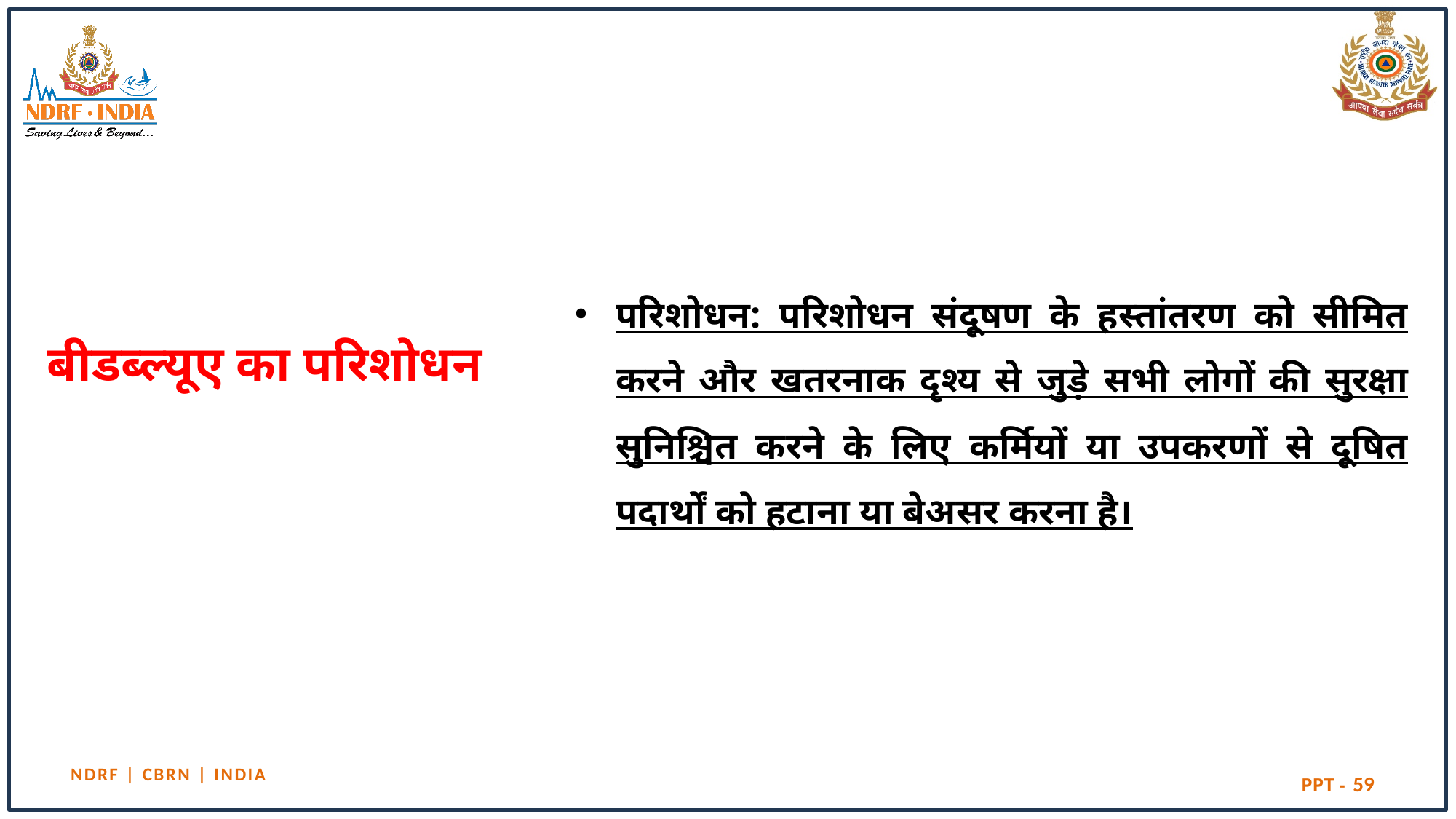

परिशोधन: परिशोधन संदूषण के हस्तांतरण को सीमित करने और खतरनाक दृश्य से जुड़े सभी लोगों की सुरक्षा सुनिश्चित करने के लिए कर्मियों या उपकरणों से दूषित पदार्थों को हटाना या बेअसर करना है।
बीडब्ल्यूए का परिशोधन